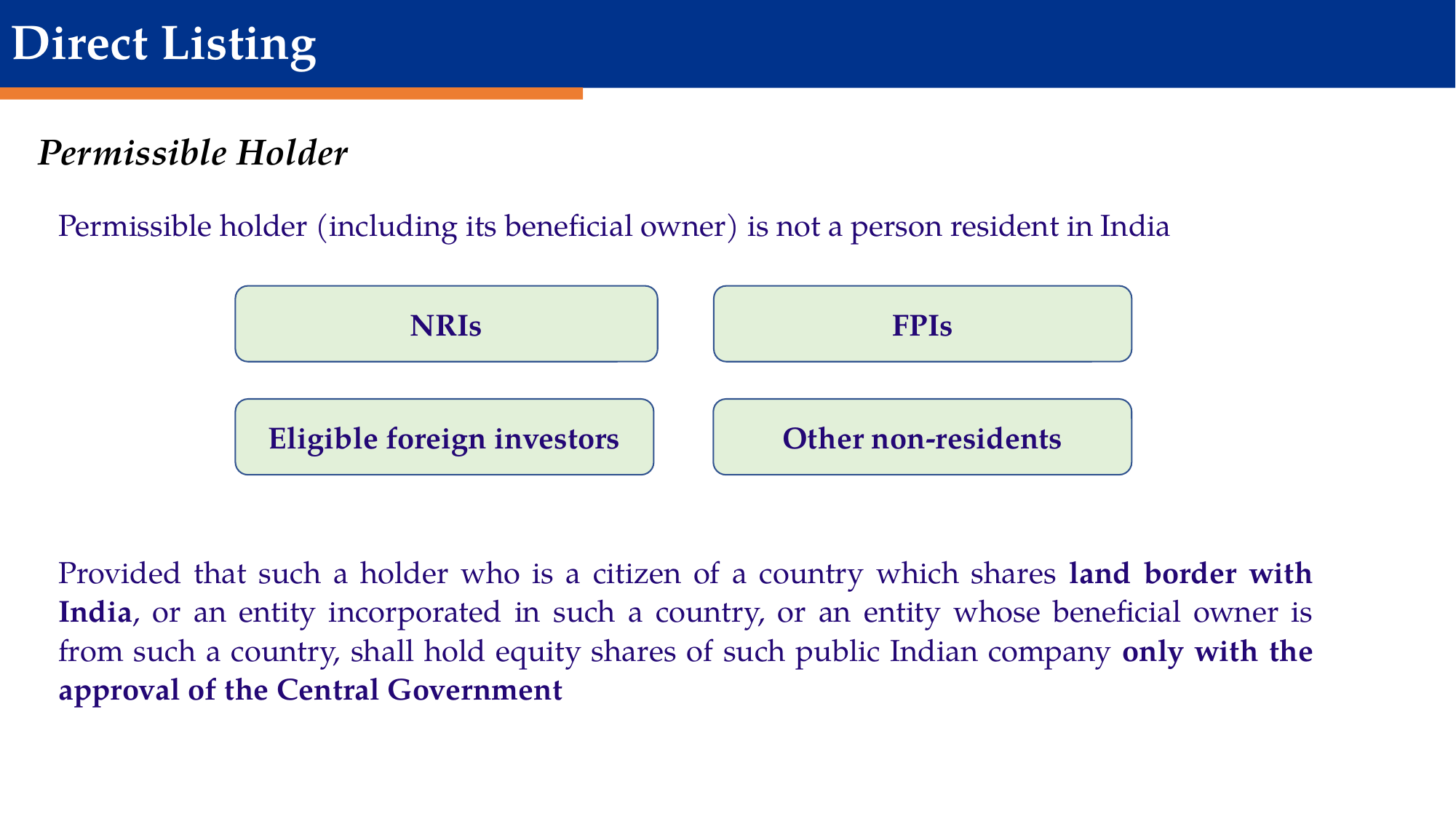

Direct Listing

Permissible Holder
Permissible holder (including its beneficial owner) is not a person resident in India

Provided that such a holder who is a citizen of a country which shares land border with India, or an entity incorporated in such a country, or an entity whose beneficial owner is from such a country, shall hold equity shares of such public Indian company only with the approval of the Central Government
NRIs
FPIs
Eligible foreign investors
Other non-residents